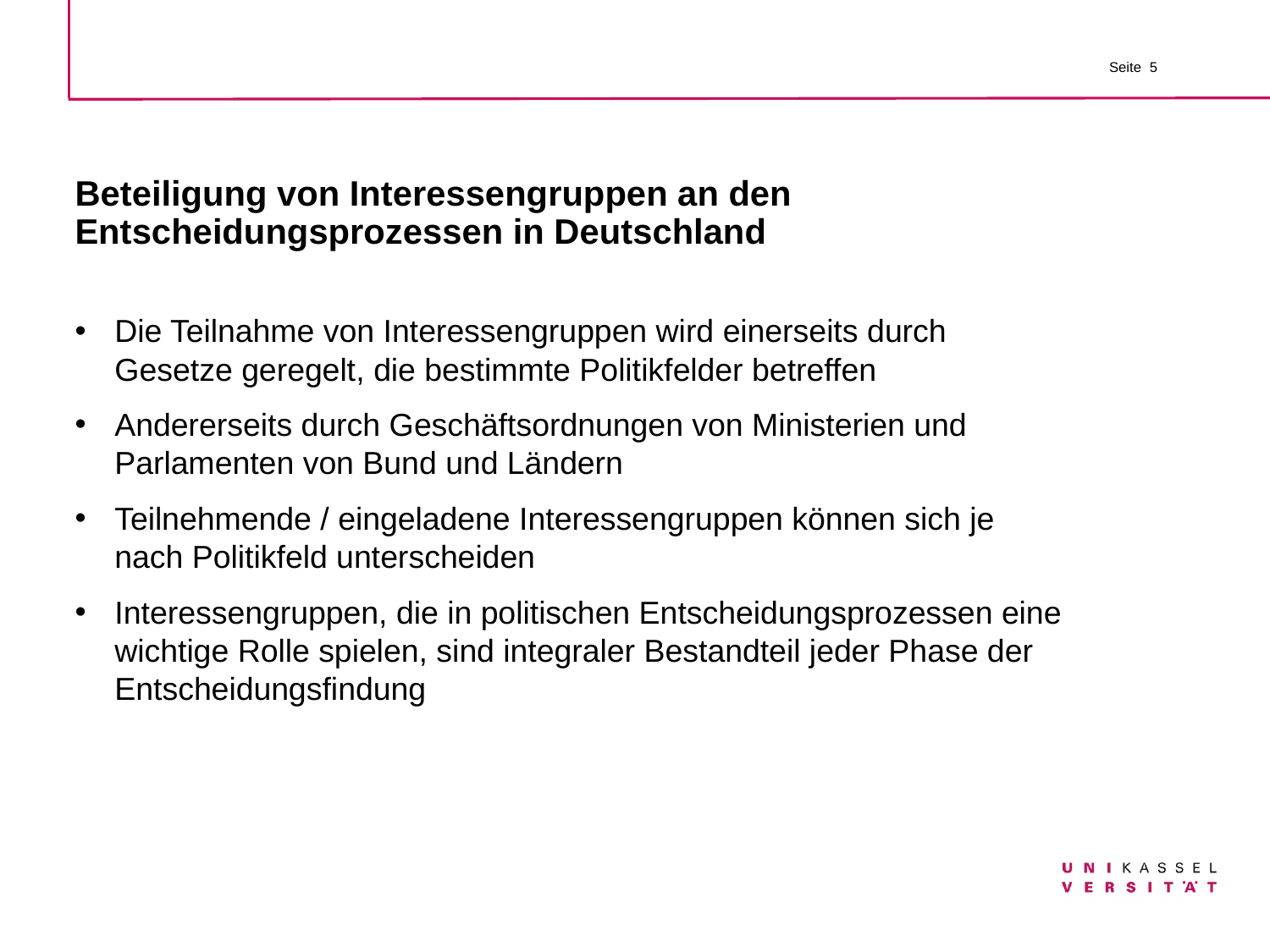

# Beteiligung von Interessengruppen an den Entscheidungsprozessen in Deutschland

Die Teilnahme von Interessengruppen wird einerseits durch Gesetze geregelt, die bestimmte Politikfelder betreffen
Andererseits durch Geschäftsordnungen von Ministerien und Parlamenten von Bund und Ländern
Teilnehmende / eingeladene Interessengruppen können sich je nach Politikfeld unterscheiden
Interessengruppen, die in politischen Entscheidungsprozessen eine wichtige Rolle spielen, sind integraler Bestandteil jeder Phase der Entscheidungsfindung